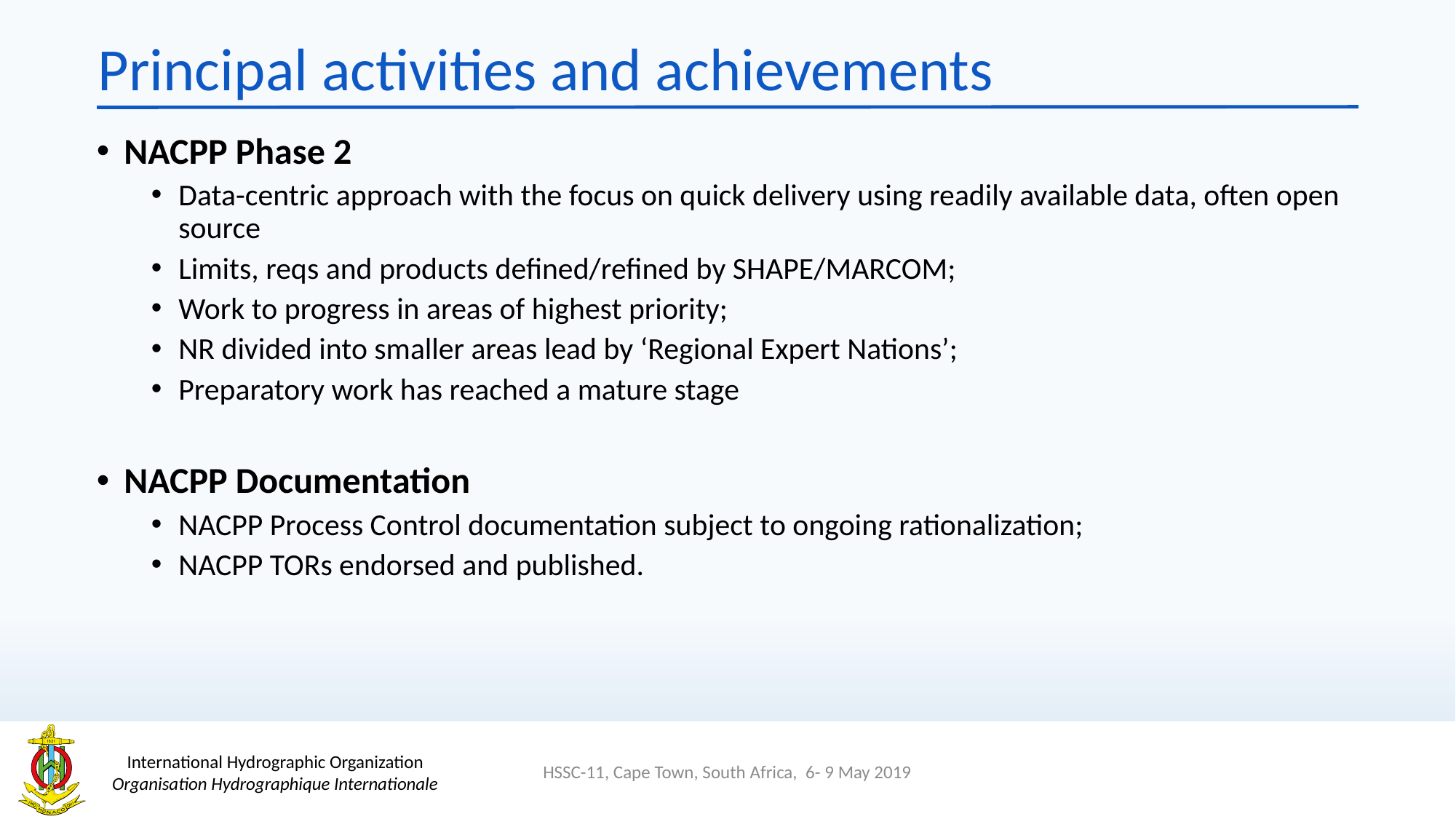

# Principal activities and achievements
NACPP Phase 2
Data-centric approach with the focus on quick delivery using readily available data, often open source
Limits, reqs and products defined/refined by SHAPE/MARCOM;
Work to progress in areas of highest priority;
NR divided into smaller areas lead by ‘Regional Expert Nations’;
Preparatory work has reached a mature stage

NACPP Documentation
NACPP Process Control documentation subject to ongoing rationalization;
NACPP TORs endorsed and published.

HSSC-11, Cape Town, South Africa,  6- 9 May 2019